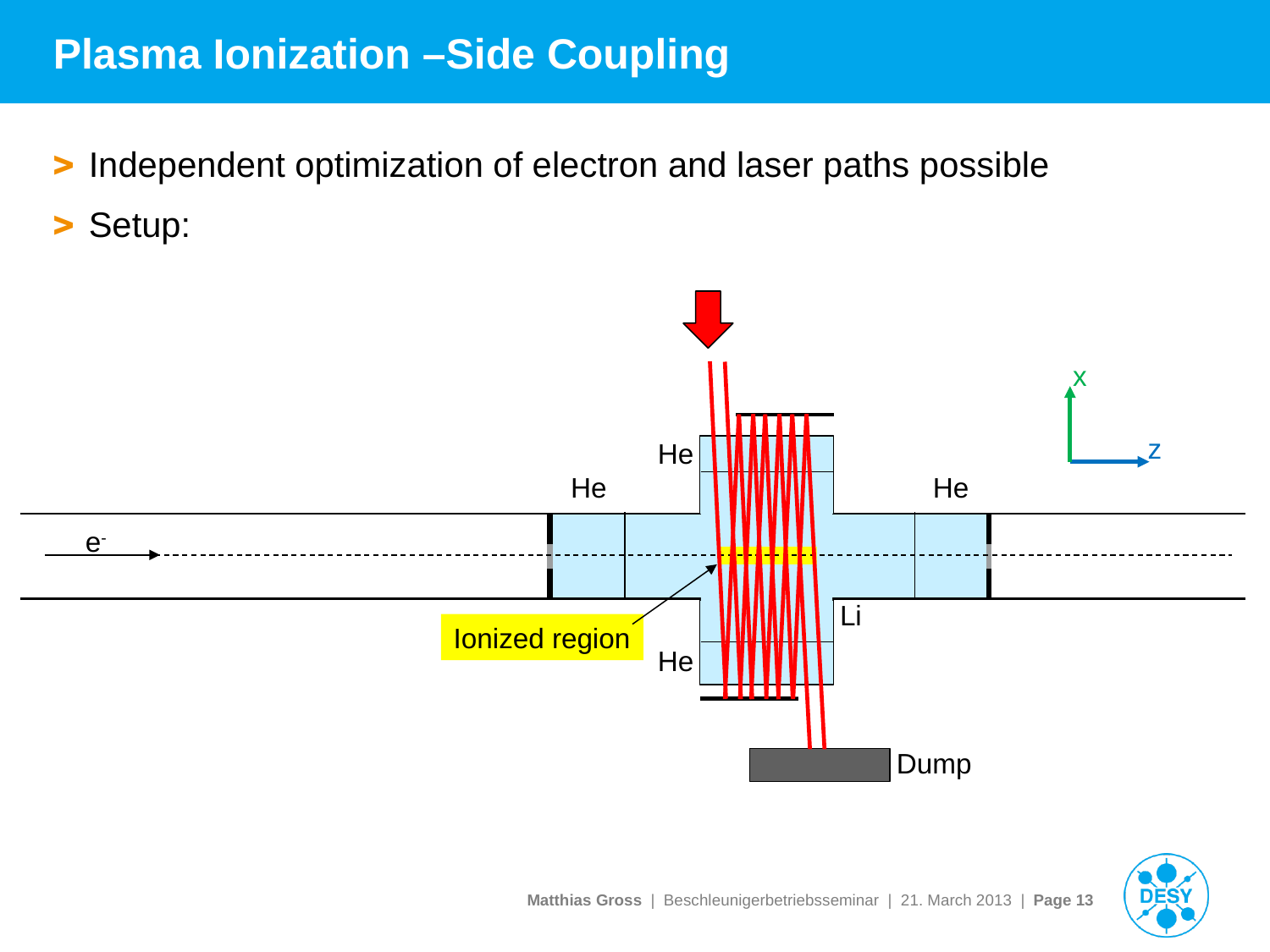

# Plasma Ionization –Side Coupling
Independent optimization of electron and laser paths possible
Setup:

x
z
He

He
He

e-

Li
Ionized region
He
Dump